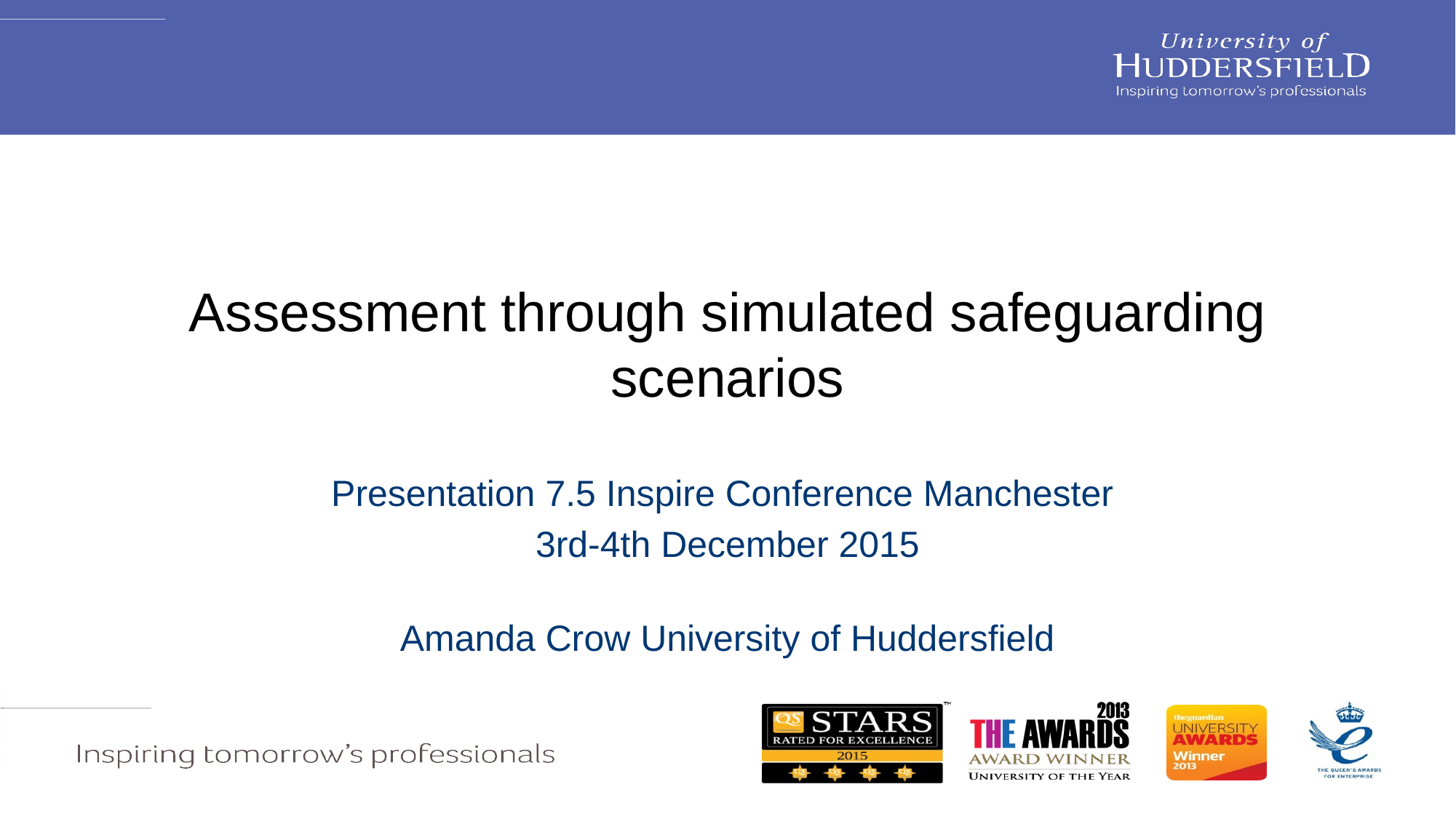

# Assessment through simulated safeguarding scenarios
Presentation 7.5 Inspire Conference Manchester
3rd-4th December 2015
Amanda Crow University of Huddersfield